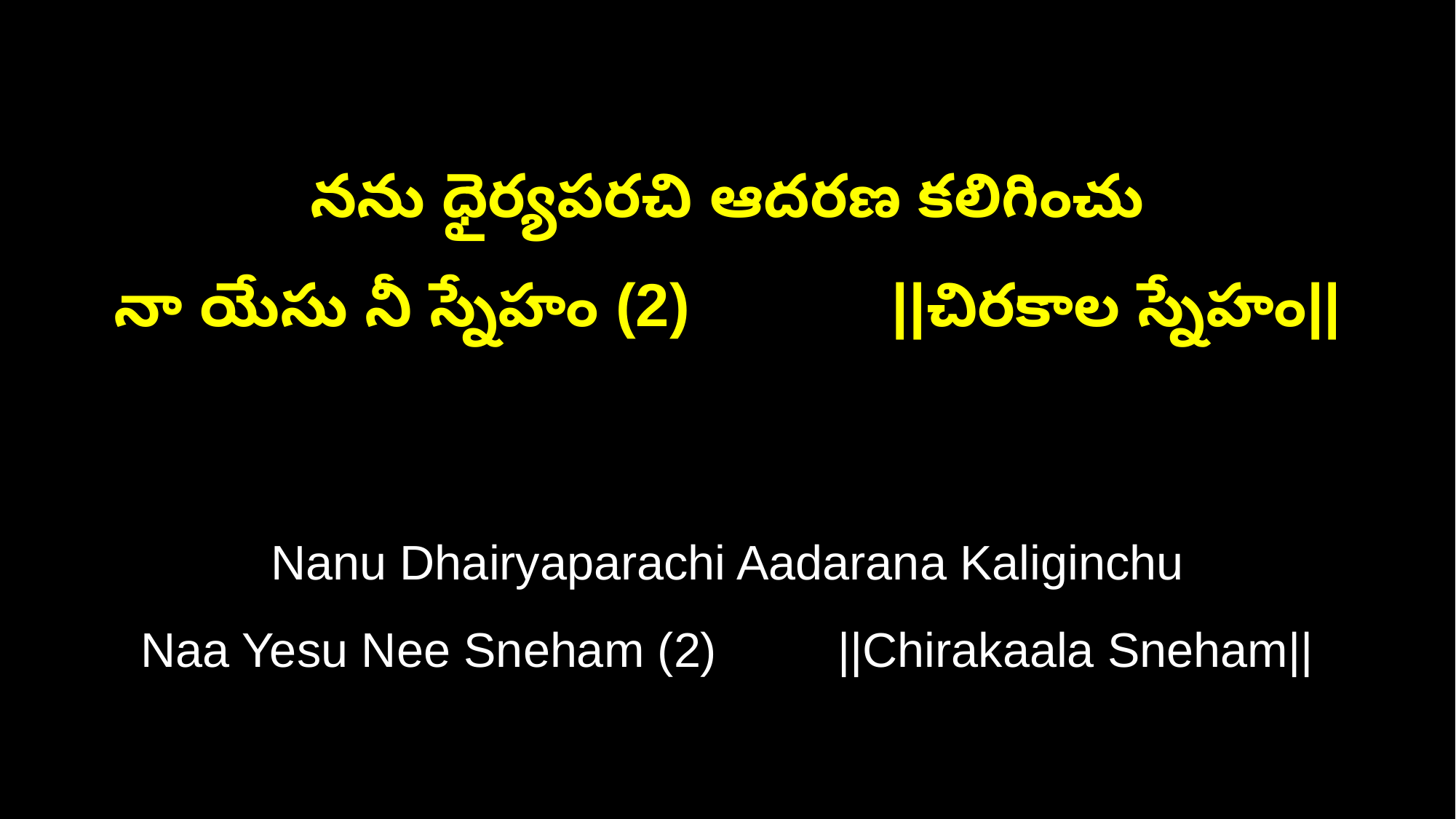

నను ధైర్యపరచి ఆదరణ కలిగించు
నా యేసు నీ స్నేహం (2)            ||చిరకాల స్నేహం||
Nanu Dhairyaparachi Aadarana Kaliginchu
Naa Yesu Nee Sneham (2)         ||Chirakaala Sneham||